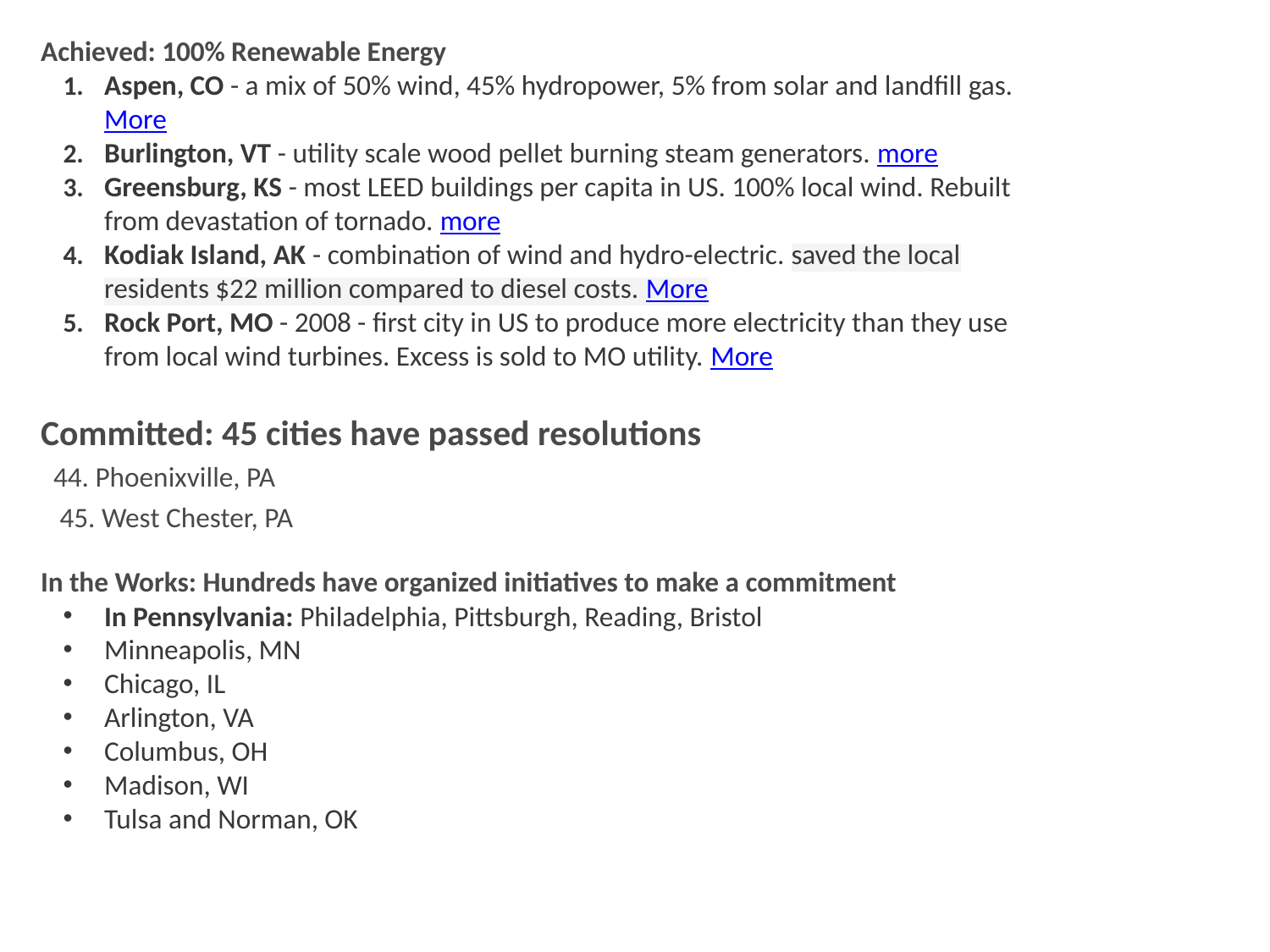

Achieved: 100% Renewable Energy
Aspen, CO - a mix of 50% wind, 45% hydropower, 5% from solar and landfill gas. More
Burlington, VT - utility scale wood pellet burning steam generators. more
Greensburg, KS - most LEED buildings per capita in US. 100% local wind. Rebuilt from devastation of tornado. more
Kodiak Island, AK - combination of wind and hydro-electric. saved the local residents $22 million compared to diesel costs. More
Rock Port, MO - 2008 - first city in US to produce more electricity than they use from local wind turbines. Excess is sold to MO utility. More

Committed: 45 cities have passed resolutions
  44. Phoenixville, PA
   45. West Chester, PA

In the Works: Hundreds have organized initiatives to make a commitment
In Pennsylvania: Philadelphia, Pittsburgh, Reading, Bristol
Minneapolis, MN
Chicago, IL
Arlington, VA
Columbus, OH
Madison, WI
Tulsa and Norman, OK